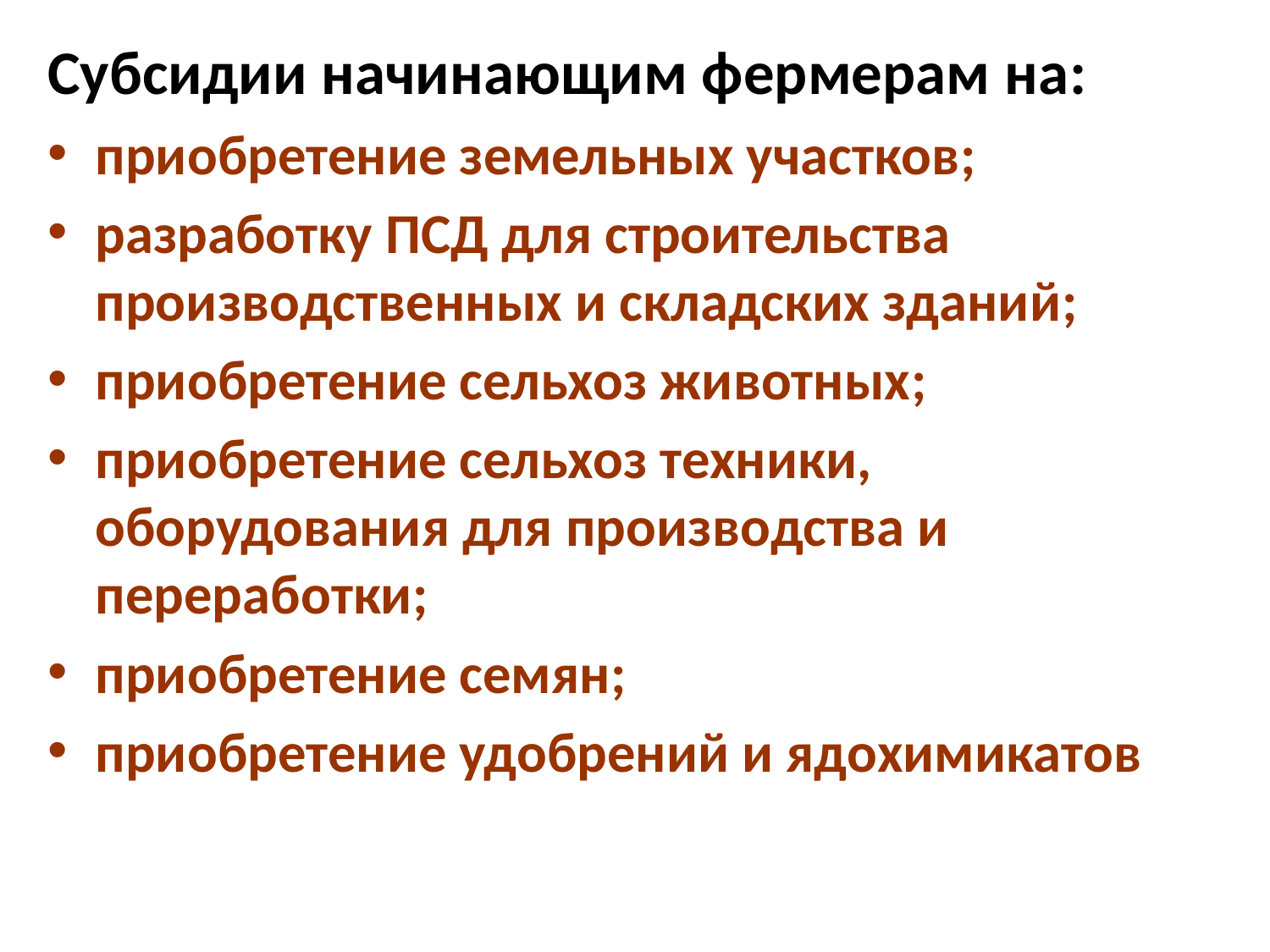

Субсидии начинающим фермерам на:
приобретение земельных участков;
разработку ПСД для строительства производственных и складских зданий;
приобретение сельхоз животных;
приобретение сельхоз техники, оборудования для производства и переработки;
приобретение семян;
приобретение удобрений и ядохимикатов